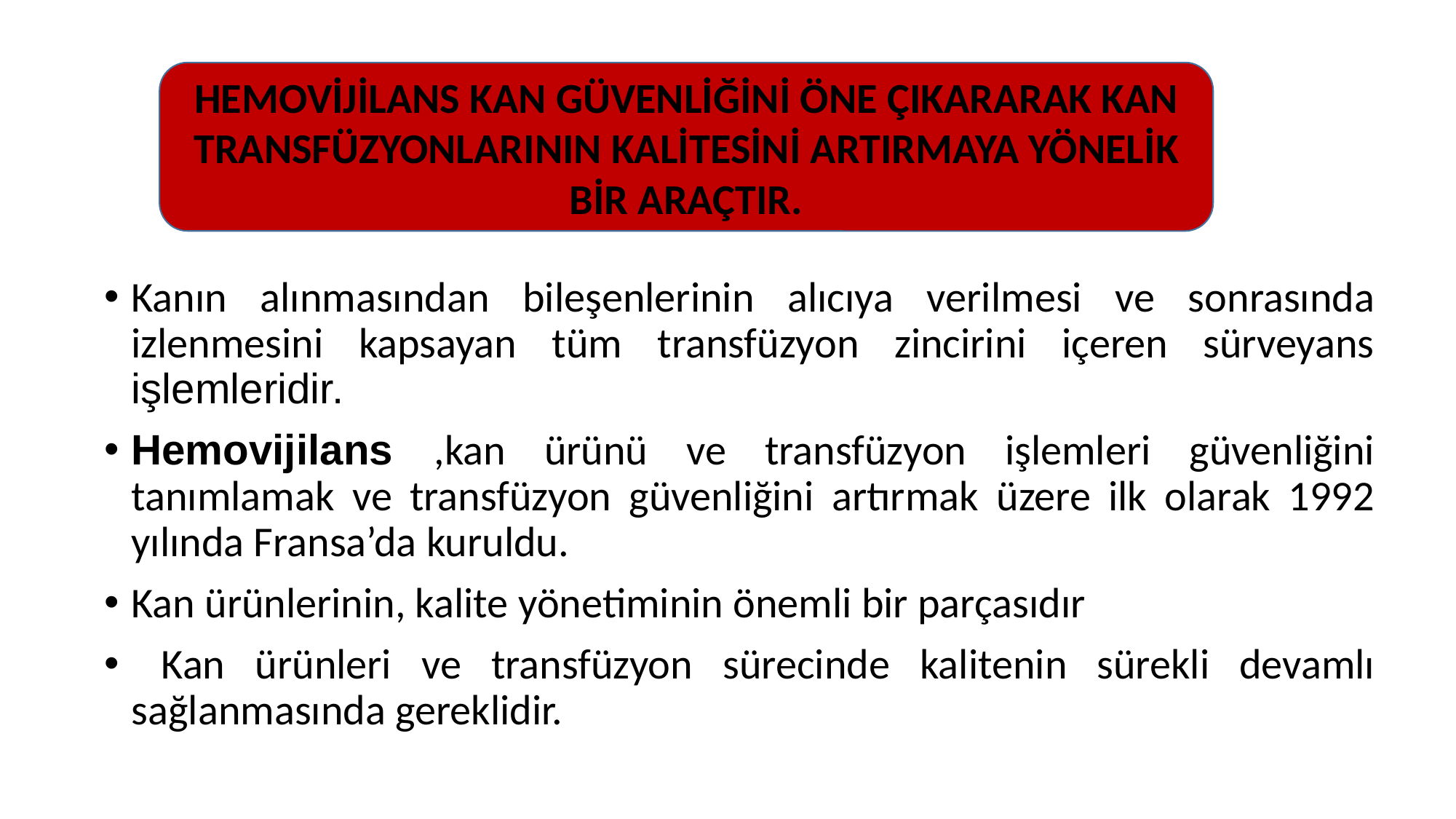

#
HEMOVİJİLANS KAN GÜVENLİĞİNİ ÖNE ÇIKARARAK KAN TRANSFÜZYONLARININ KALİTESİNİ ARTIRMAYA YÖNELİK BİR ARAÇTIR.
Kanın alınmasından bileşenlerinin alıcıya verilmesi ve sonrasında izlenmesini kapsayan tüm transfüzyon zincirini içeren sürveyans işlemleridir.
Hemovijilans ,kan ürünü ve transfüzyon işlemleri güvenliğini tanımlamak ve transfüzyon güvenliğini artırmak üzere ilk olarak 1992 yılında Fransa’da kuruldu.
Kan ürünlerinin, kalite yönetiminin önemli bir parçasıdır
 Kan ürünleri ve transfüzyon sürecinde kalitenin sürekli devamlı sağlanmasında gereklidir.